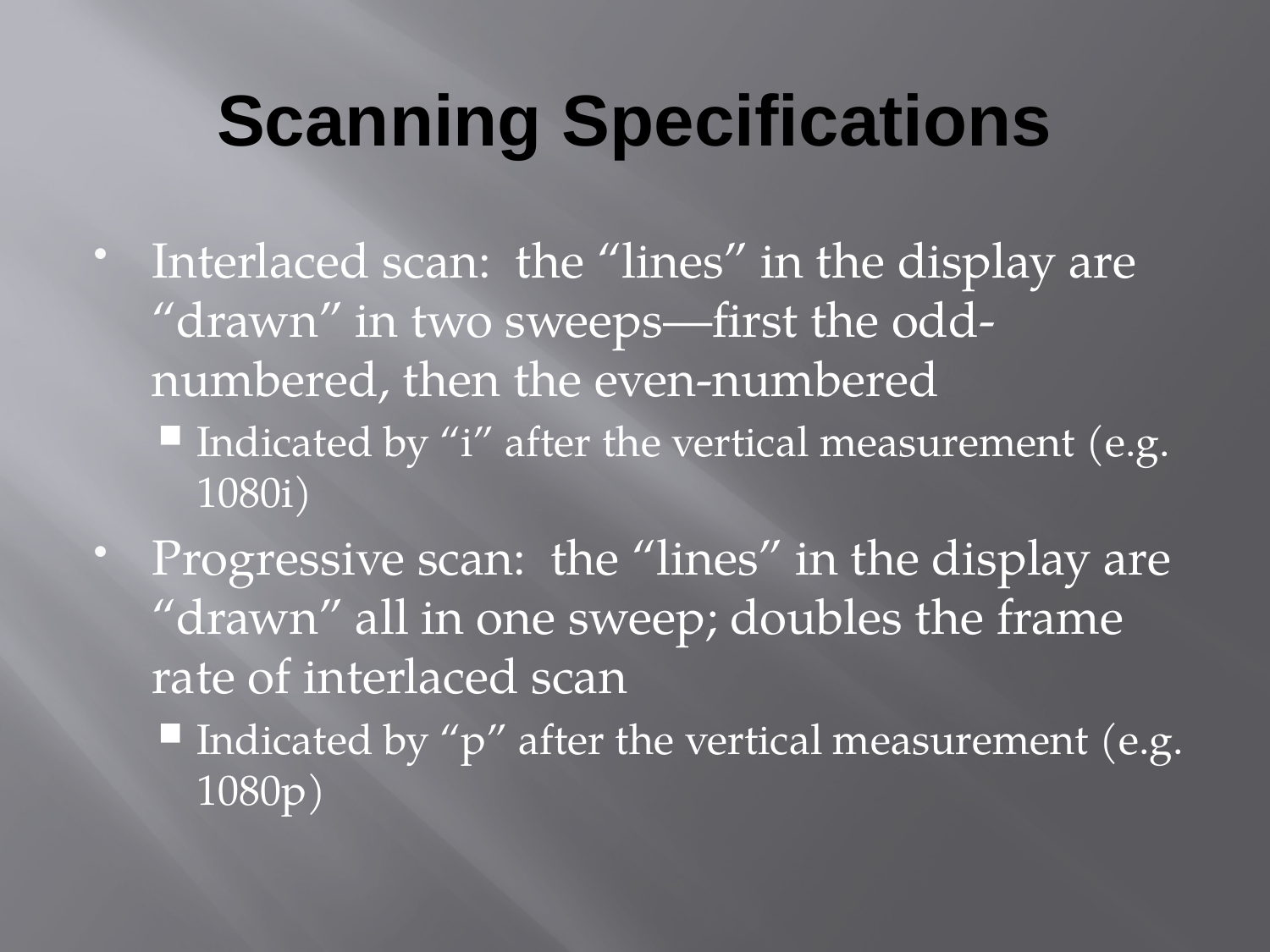

# Scanning Specifications
Interlaced scan:  the “lines” in the display are “drawn” in two sweeps—first the odd-numbered, then the even-numbered
Indicated by “i” after the vertical measurement (e.g. 1080i)
Progressive scan:  the “lines” in the display are “drawn” all in one sweep; doubles the frame rate of interlaced scan
Indicated by “p” after the vertical measurement (e.g. 1080p)